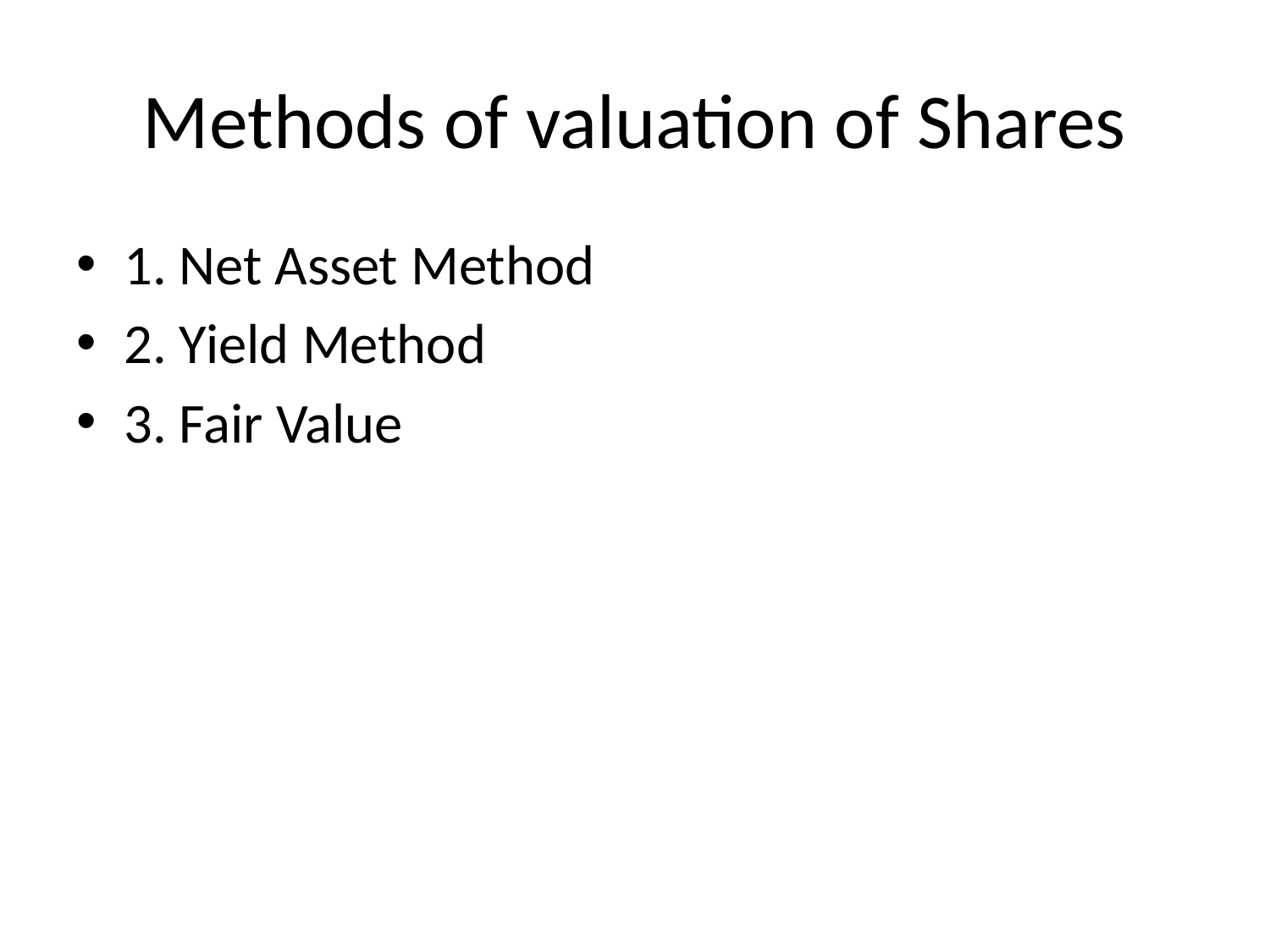

# Methods of valuation of Shares
1. Net Asset Method
2. Yield Method
3. Fair Value